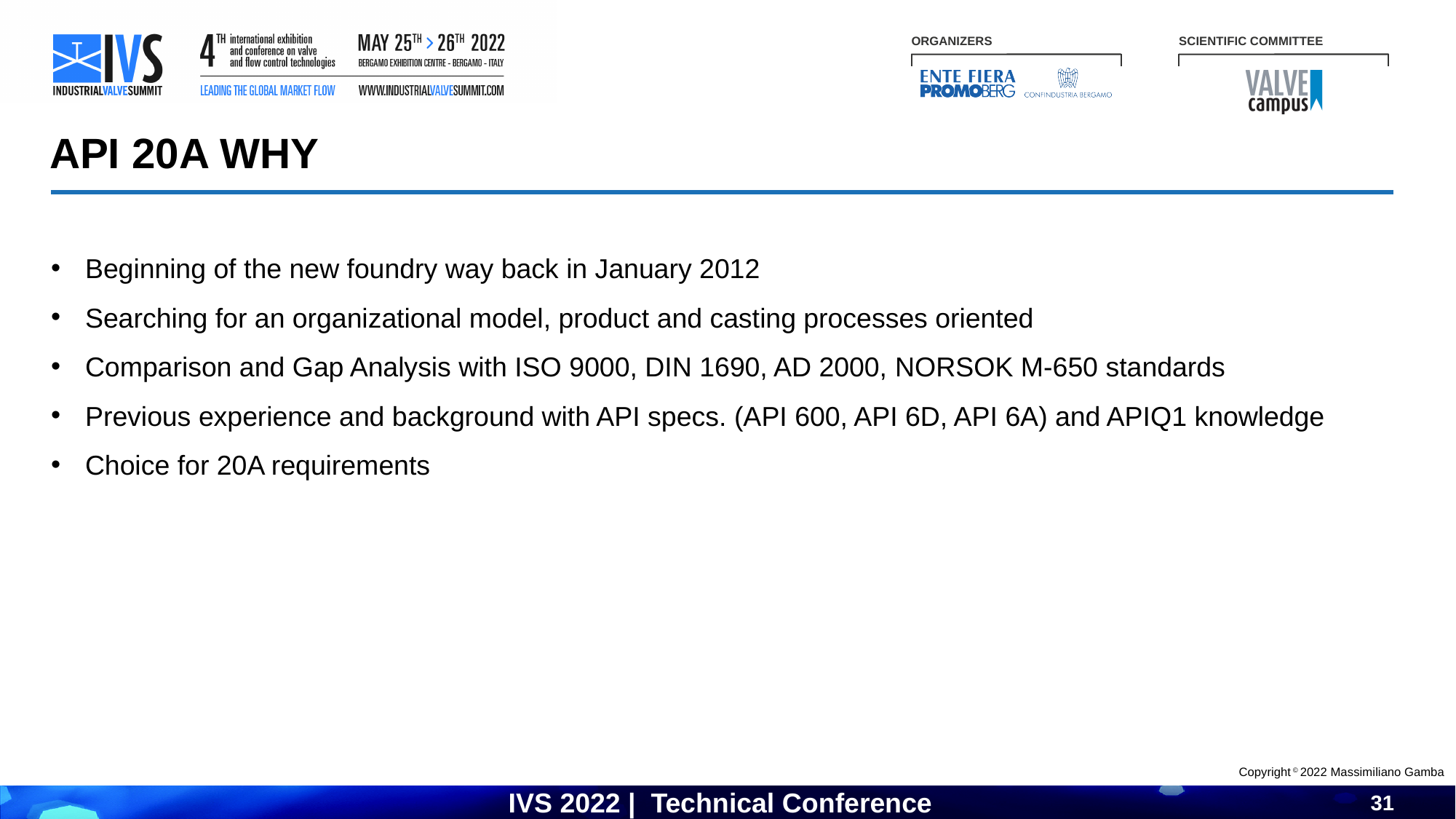

API 20A WHY

Beginning of the new foundry way back in January 2012
Searching for an organizational model, product and casting processes oriented
Comparison and Gap Analysis with ISO 9000, DIN 1690, AD 2000, NORSOK M-650 standards
Previous experience and background with API specs. (API 600, API 6D, API 6A) and APIQ1 knowledge
Choice for 20A requirements
Copyright © 2022 Massimiliano Gamba